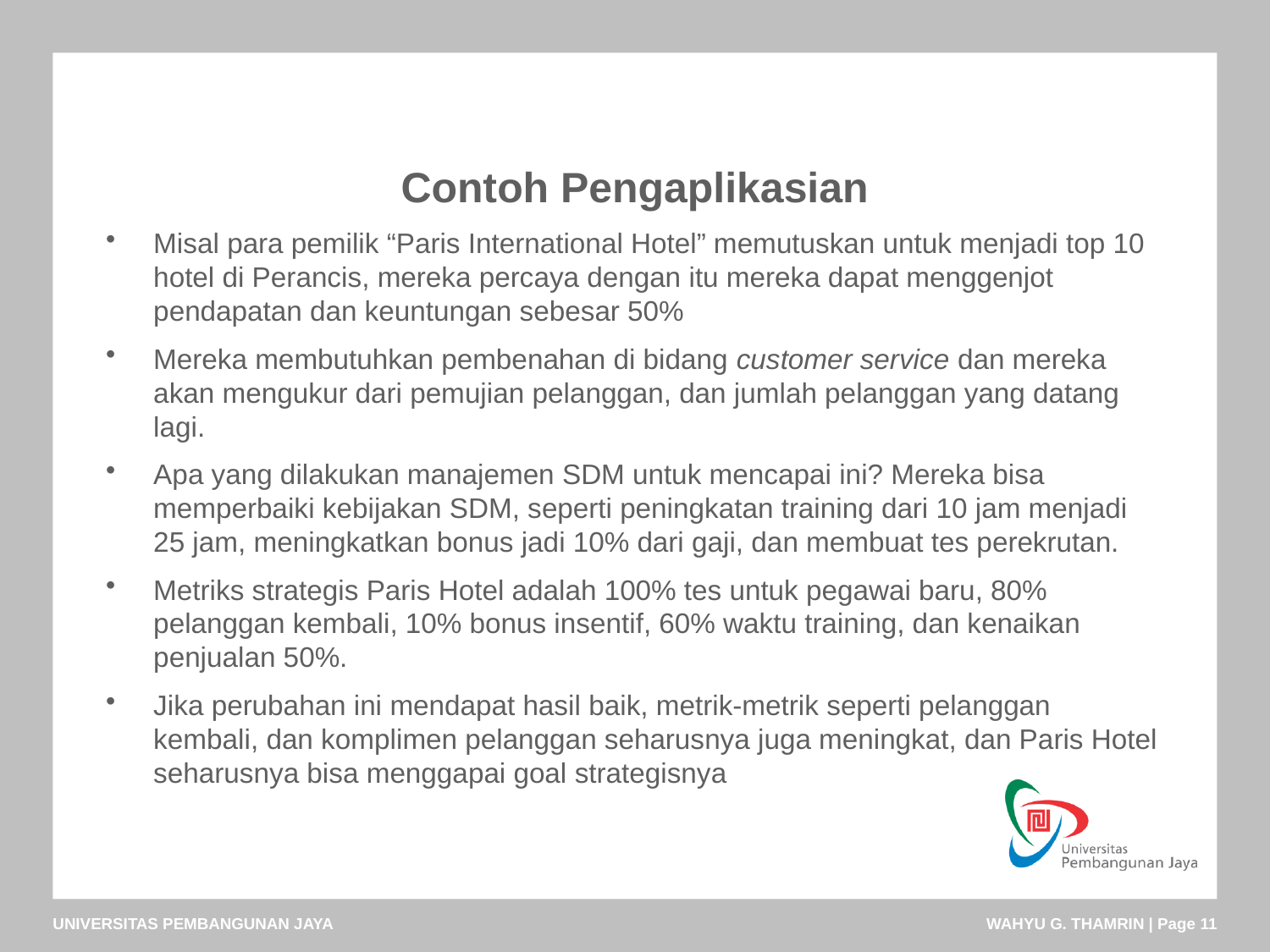

Contoh Pengaplikasian
Misal para pemilik “Paris International Hotel” memutuskan untuk menjadi top 10 hotel di Perancis, mereka percaya dengan itu mereka dapat menggenjot pendapatan dan keuntungan sebesar 50%
Mereka membutuhkan pembenahan di bidang customer service dan mereka akan mengukur dari pemujian pelanggan, dan jumlah pelanggan yang datang lagi.
Apa yang dilakukan manajemen SDM untuk mencapai ini? Mereka bisa memperbaiki kebijakan SDM, seperti peningkatan training dari 10 jam menjadi 25 jam, meningkatkan bonus jadi 10% dari gaji, dan membuat tes perekrutan.
Metriks strategis Paris Hotel adalah 100% tes untuk pegawai baru, 80% pelanggan kembali, 10% bonus insentif, 60% waktu training, dan kenaikan penjualan 50%.
Jika perubahan ini mendapat hasil baik, metrik-metrik seperti pelanggan kembali, dan komplimen pelanggan seharusnya juga meningkat, dan Paris Hotel seharusnya bisa menggapai goal strategisnya
UNIVERSITAS PEMBANGUNAN JAYA
WAHYU G. THAMRIN | Page 11